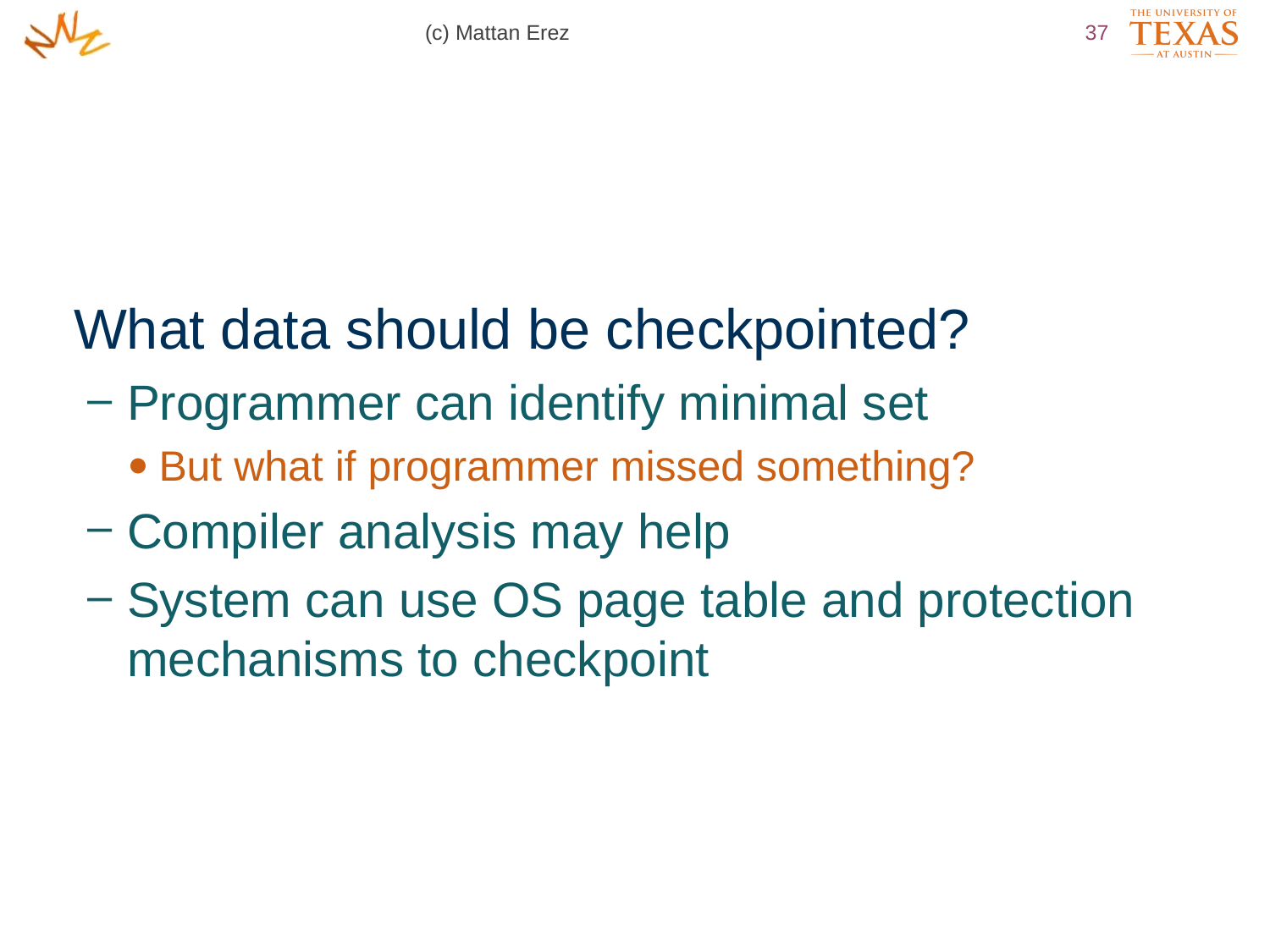

(c) Mattan Erez
37
What data should be checkpointed?
Programmer can identify minimal set
But what if programmer missed something?
Compiler analysis may help
System can use OS page table and protection mechanisms to checkpoint